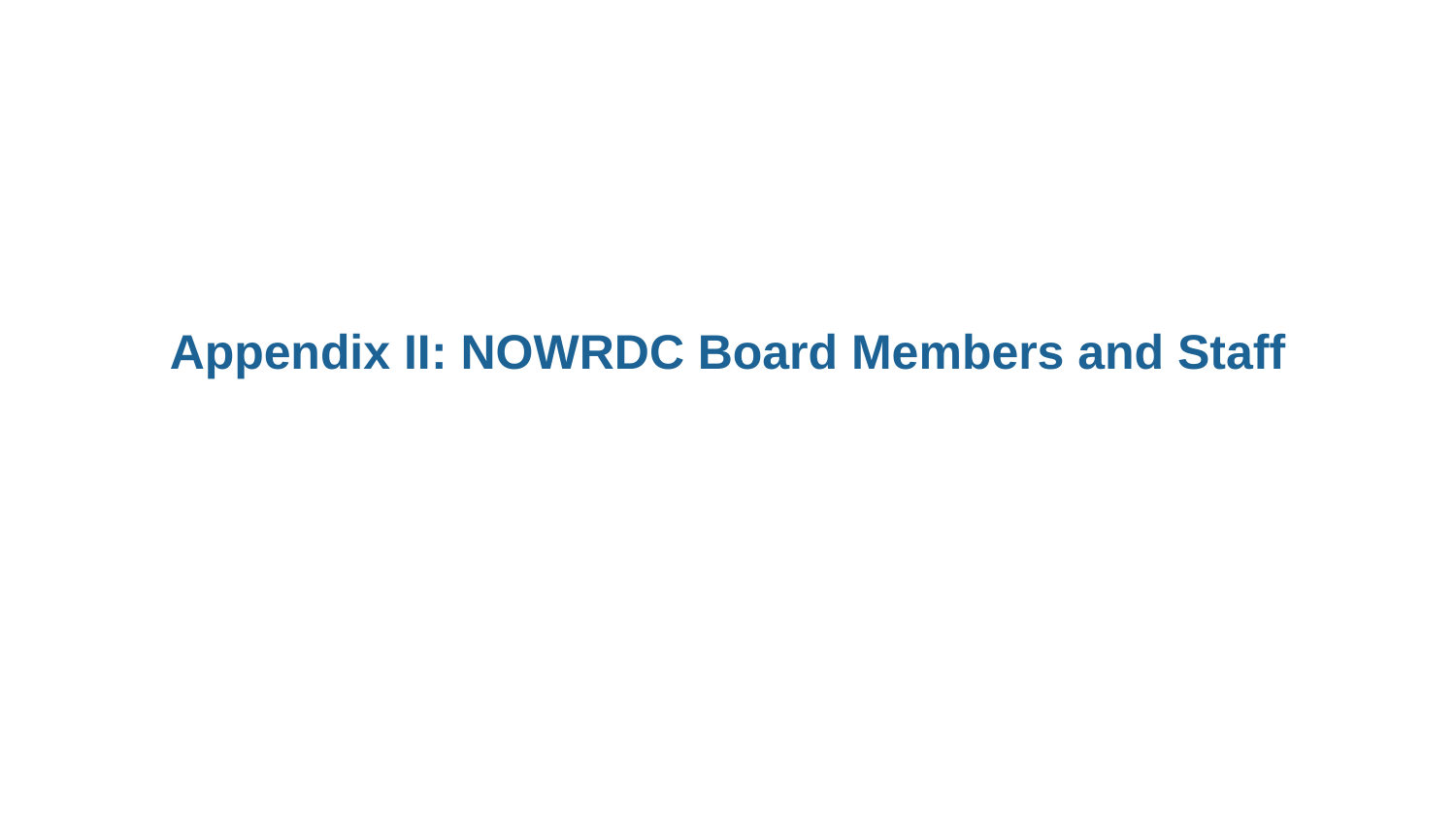

Appendix II: NOWRDC Board Members and Staff